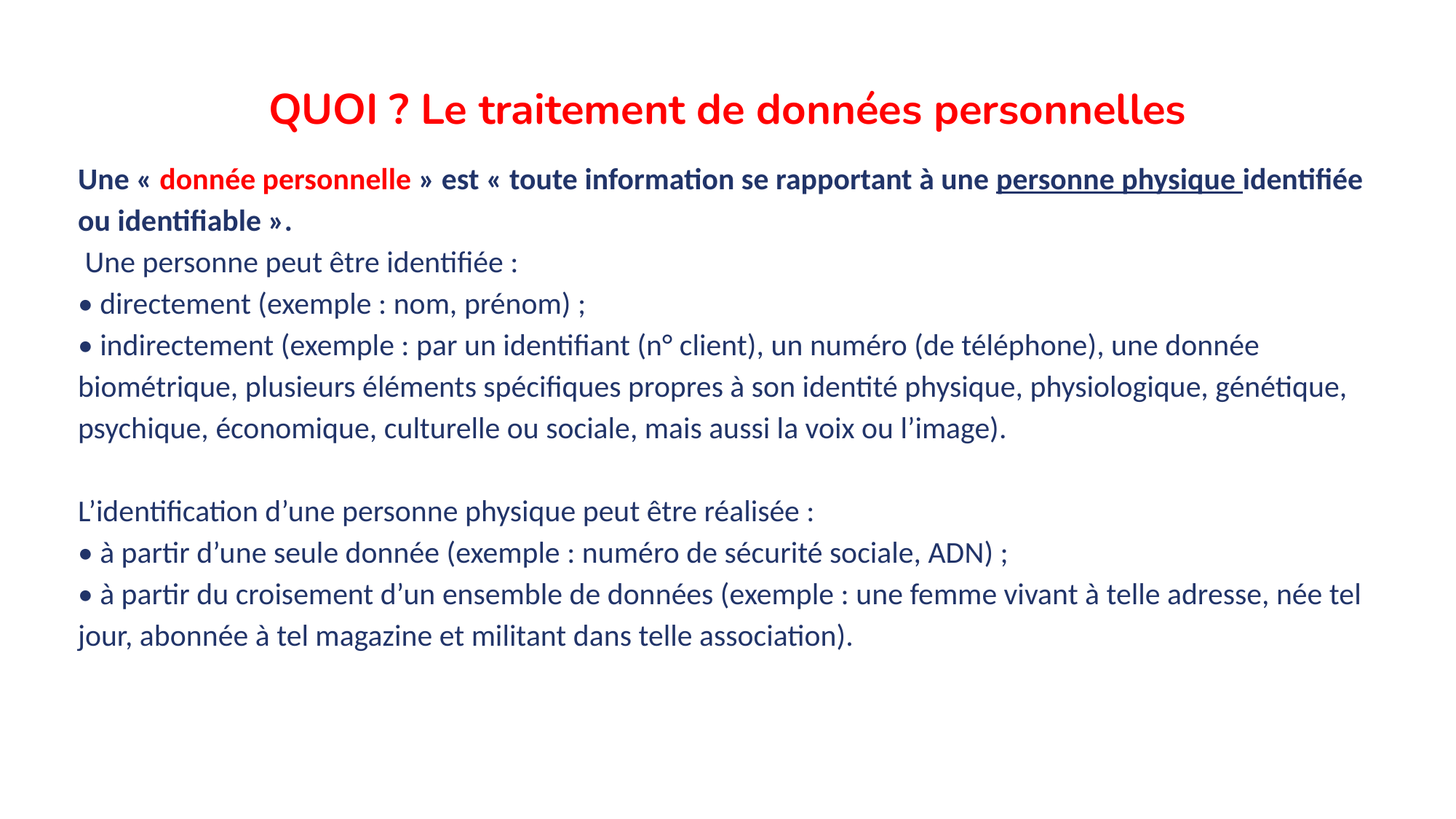

# QUOI ? Le traitement de données personnelles
Une « donnée personnelle » est « toute information se rapportant à une personne physique identifiée ou identifiable ».
 Une personne peut être identifiée :
• directement (exemple : nom, prénom) ;
• indirectement (exemple : par un identifiant (n° client), un numéro (de téléphone), une donnée biométrique, plusieurs éléments spécifiques propres à son identité physique, physiologique, génétique, psychique, économique, culturelle ou sociale, mais aussi la voix ou l’image).

L’identification d’une personne physique peut être réalisée :
• à partir d’une seule donnée (exemple : numéro de sécurité sociale, ADN) ;
• à partir du croisement d’un ensemble de données (exemple : une femme vivant à telle adresse, née tel jour, abonnée à tel magazine et militant dans telle association).